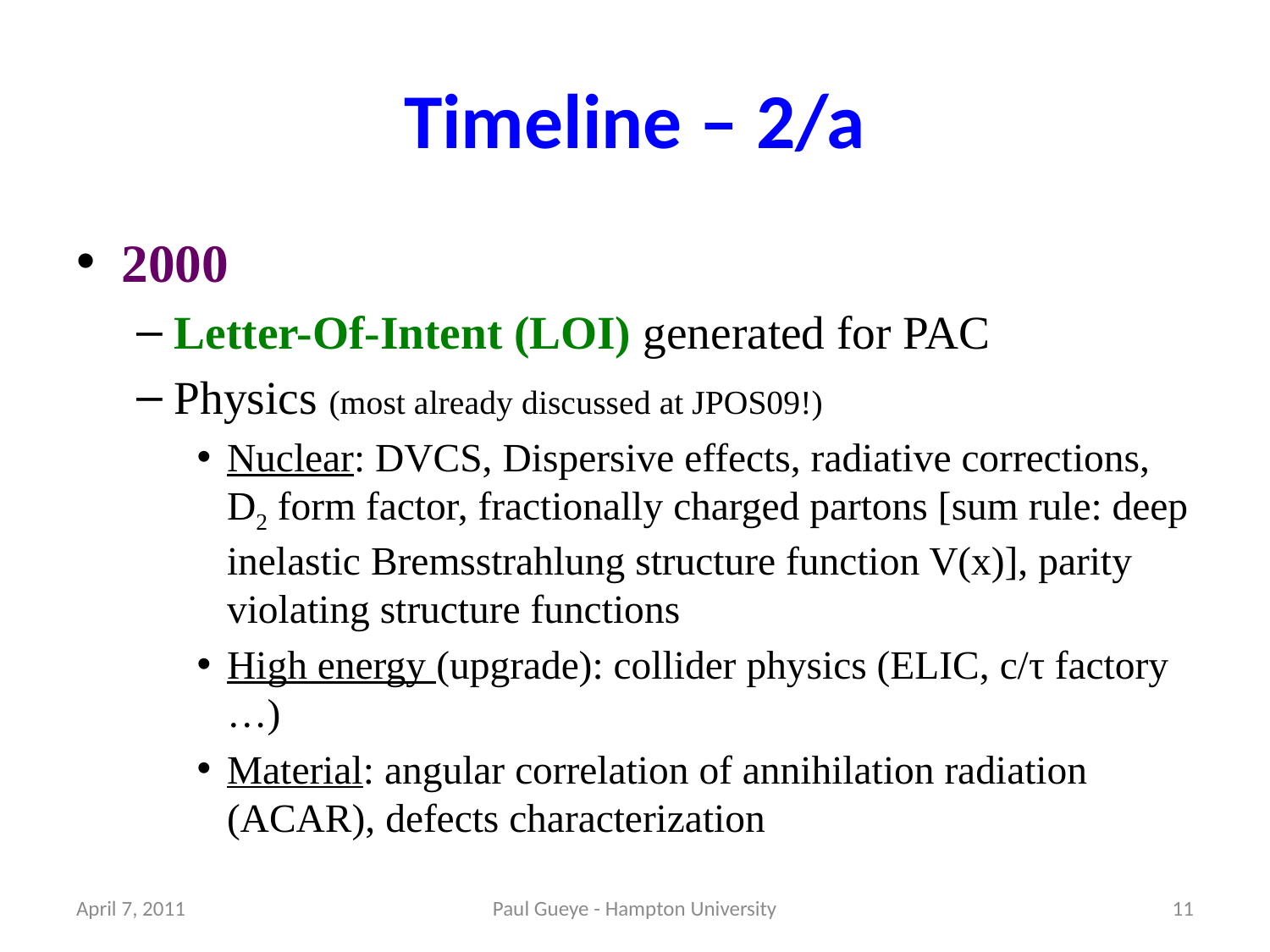

# Timeline – 2/a
2000
Letter-Of-Intent (LOI) generated for PAC
Physics (most already discussed at JPOS09!)
Nuclear: DVCS, Dispersive effects, radiative corrections, D2 form factor, fractionally charged partons [sum rule: deep inelastic Bremsstrahlung structure function V(x)], parity violating structure functions
High energy (upgrade): collider physics (ELIC, c/τ factory …)
Material: angular correlation of annihilation radiation (ACAR), defects characterization
April 7, 2011
Paul Gueye - Hampton University
11